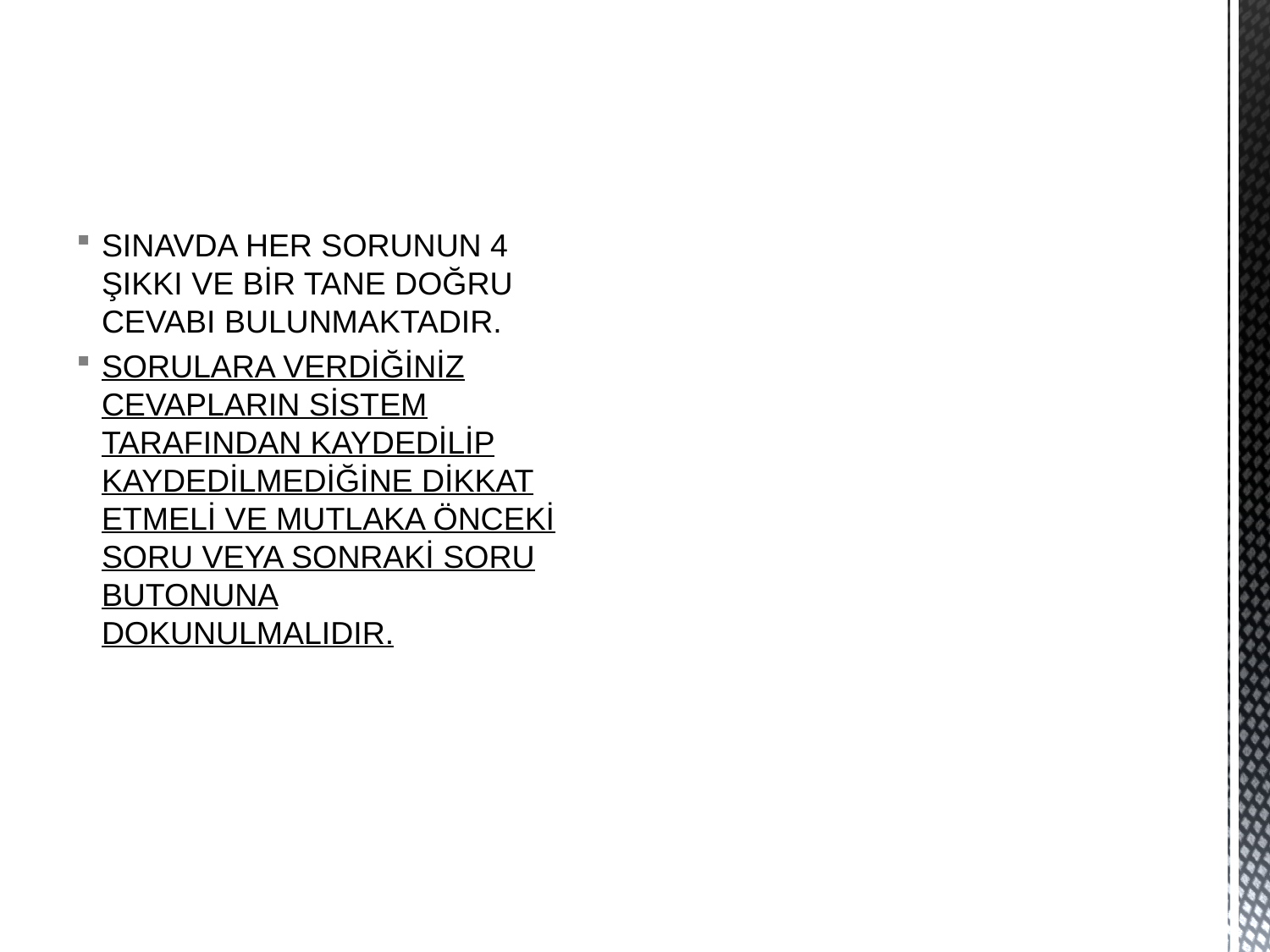

SINAVDA HER SORUNUN 4 ŞIKKI VE BİR TANE DOĞRU CEVABI BULUNMAKTADIR.
SORULARA VERDİĞİNİZ CEVAPLARIN SİSTEM TARAFINDAN KAYDEDİLİP KAYDEDİLMEDİĞİNE DİKKAT ETMELİ VE MUTLAKA ÖNCEKİ SORU VEYA SONRAKİ SORU BUTONUNA DOKUNULMALIDIR.

#